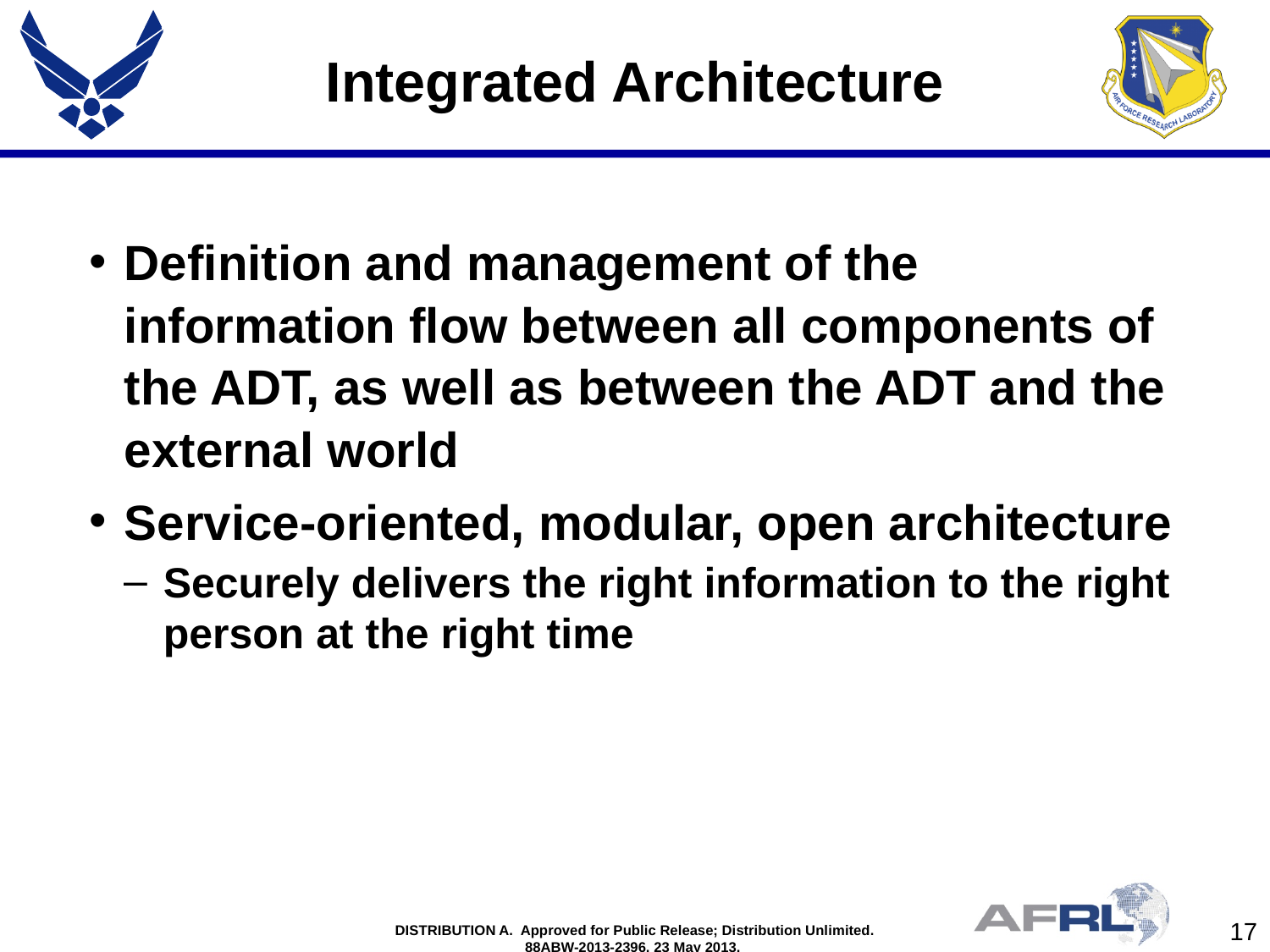

# Integrated Architecture
Definition and management of the information flow between all components of the ADT, as well as between the ADT and the external world
Service-oriented, modular, open architecture
Securely delivers the right information to the right person at the right time